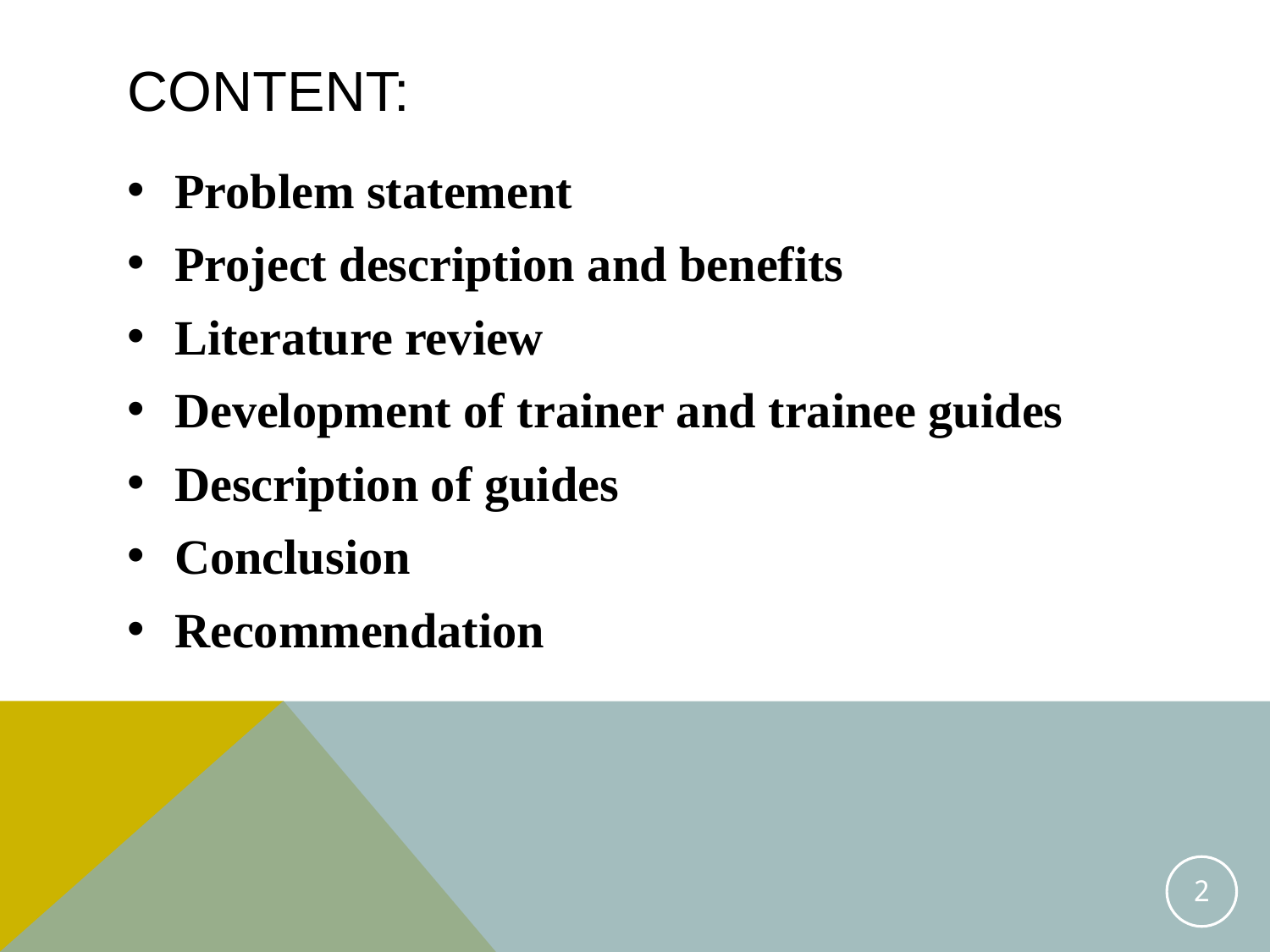

# Content:
Problem statement
Project description and benefits
Literature review
Development of trainer and trainee guides
Description of guides
Conclusion
Recommendation

2